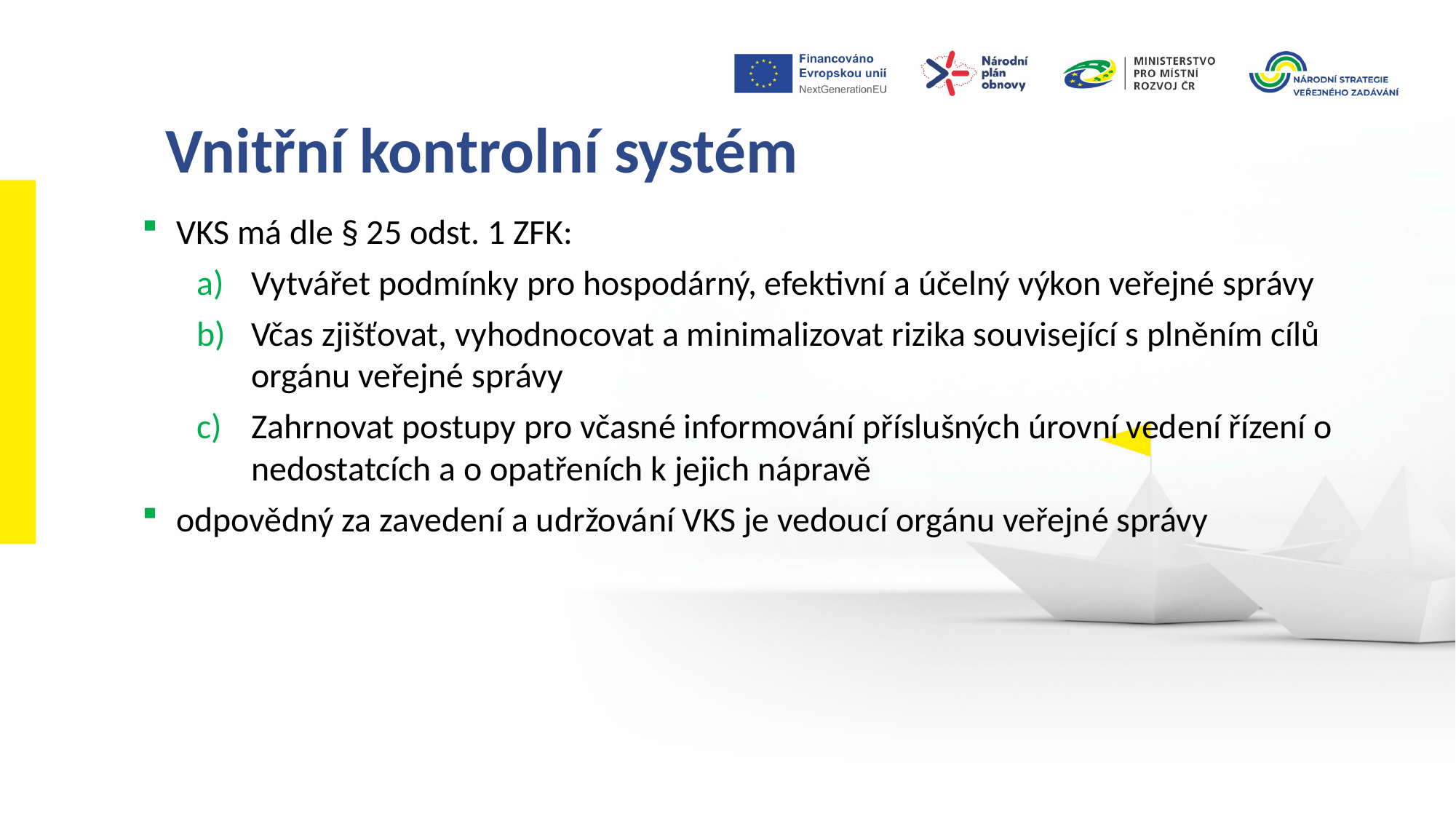

Vnitřní kontrolní systém
VKS má dle § 25 odst. 1 ZFK:
Vytvářet podmínky pro hospodárný, efektivní a účelný výkon veřejné správy
Včas zjišťovat, vyhodnocovat a minimalizovat rizika související s plněním cílů orgánu veřejné správy
Zahrnovat postupy pro včasné informování příslušných úrovní vedení řízení o nedostatcích a o opatřeních k jejich nápravě
odpovědný za zavedení a udržování VKS je vedoucí orgánu veřejné správy